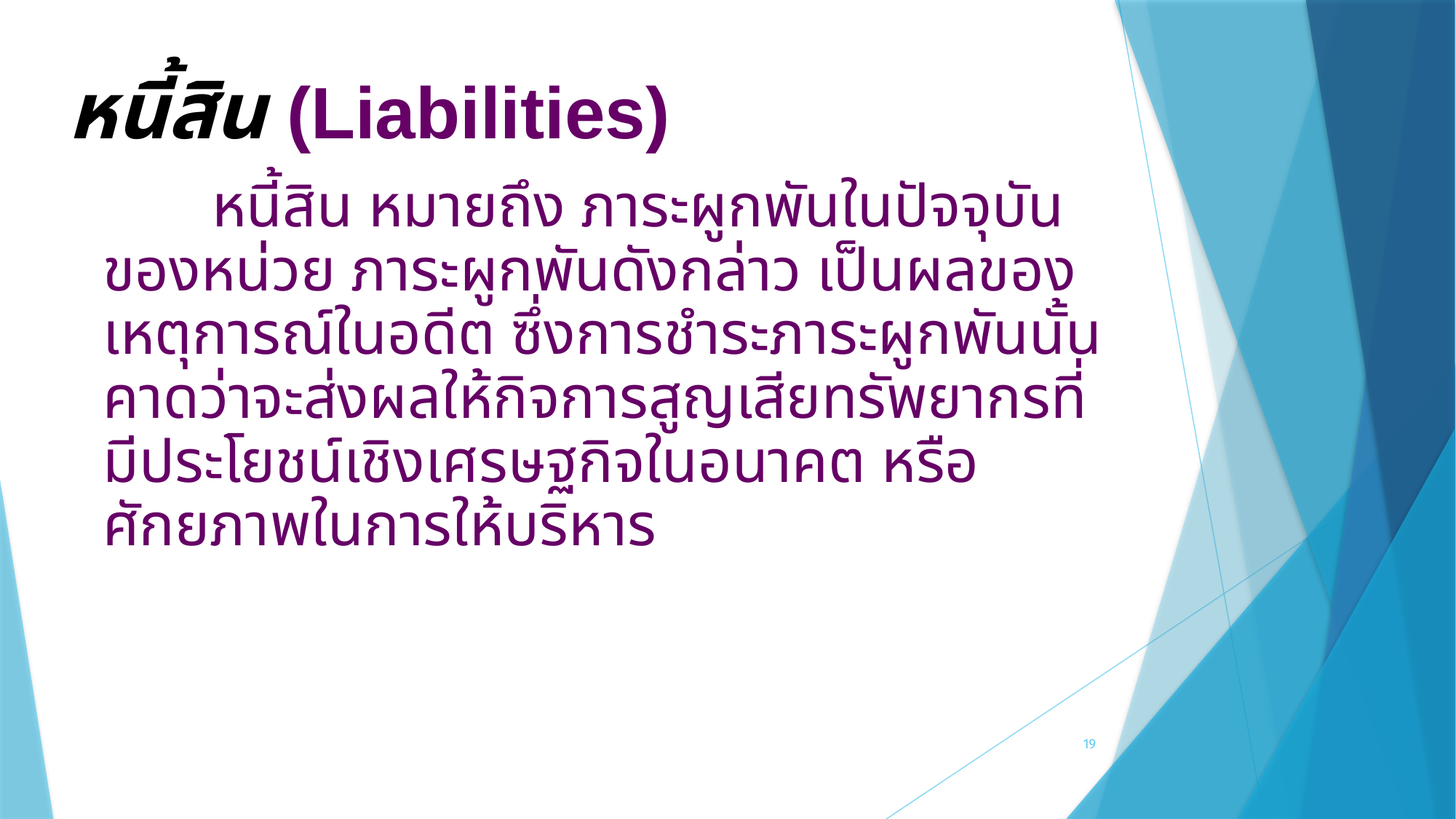

หนี้สิน (Liabilities)
	หนี้สิน หมายถึง ภาระผูกพันในปัจจุบันของหน่วย ภาระผูกพันดังกล่าว เป็นผลของเหตุการณ์ในอดีต ซึ่งการชำระภาระผูกพันนั้นคาดว่าจะส่งผลให้กิจการสูญเสียทรัพยากรที่มีประโยชน์เชิงเศรษฐกิจในอนาคต หรือศักยภาพในการให้บริหาร
19